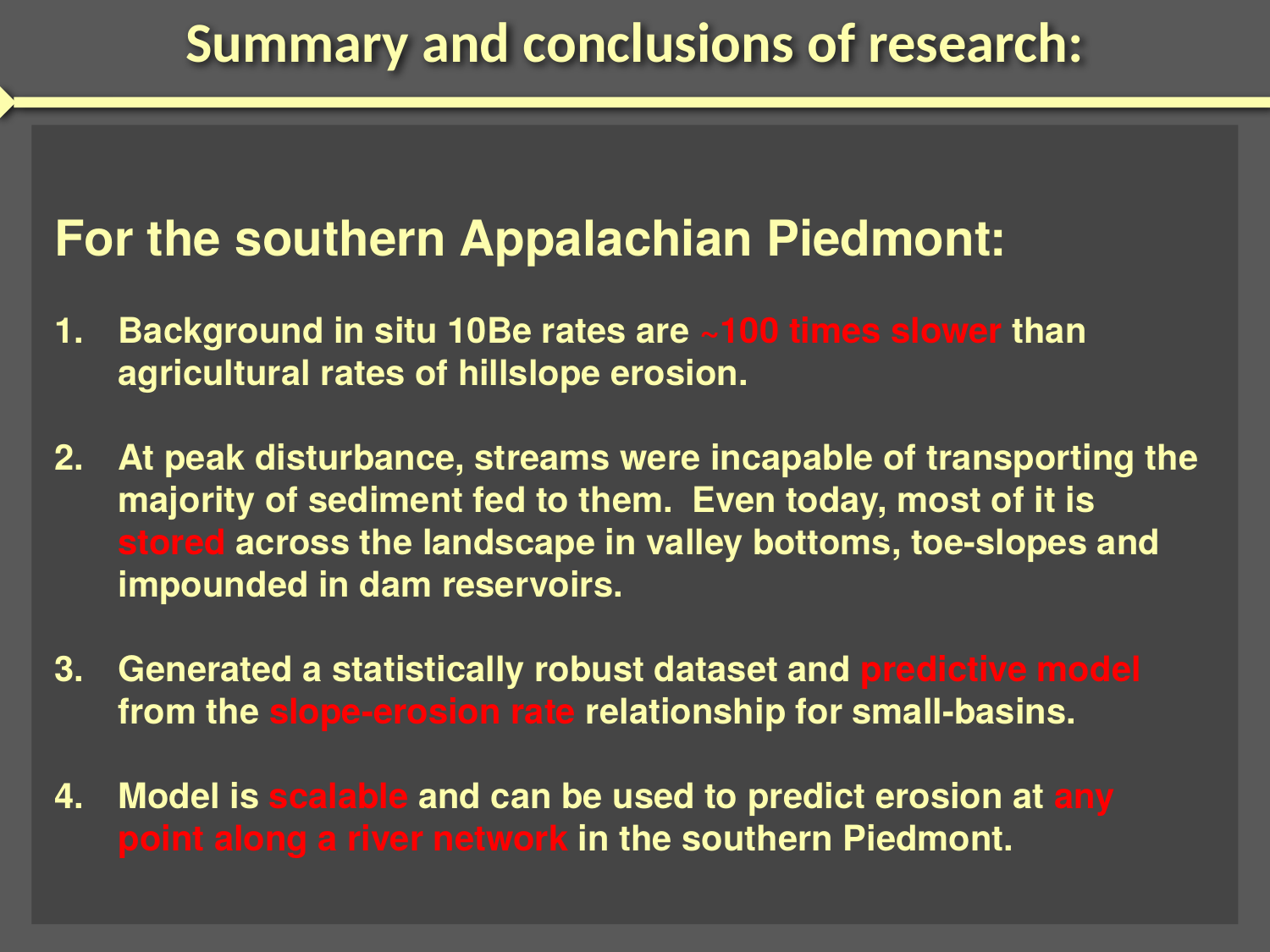

Summary and conclusions of research:

For the southern Appalachian Piedmont:

Background in situ 10Be rates are ~100 times slower than agricultural rates of hillslope erosion.

At peak disturbance, streams were incapable of transporting the majority of sediment fed to them.  Even today, most of it is stored across the landscape in valley bottoms, toe-slopes and impounded in dam reservoirs.

Generated a statistically robust dataset and predictive model from the slope-erosion rate relationship for small-basins.

Model is scalable and can be used to predict erosion at any point along a river network in the southern Piedmont.